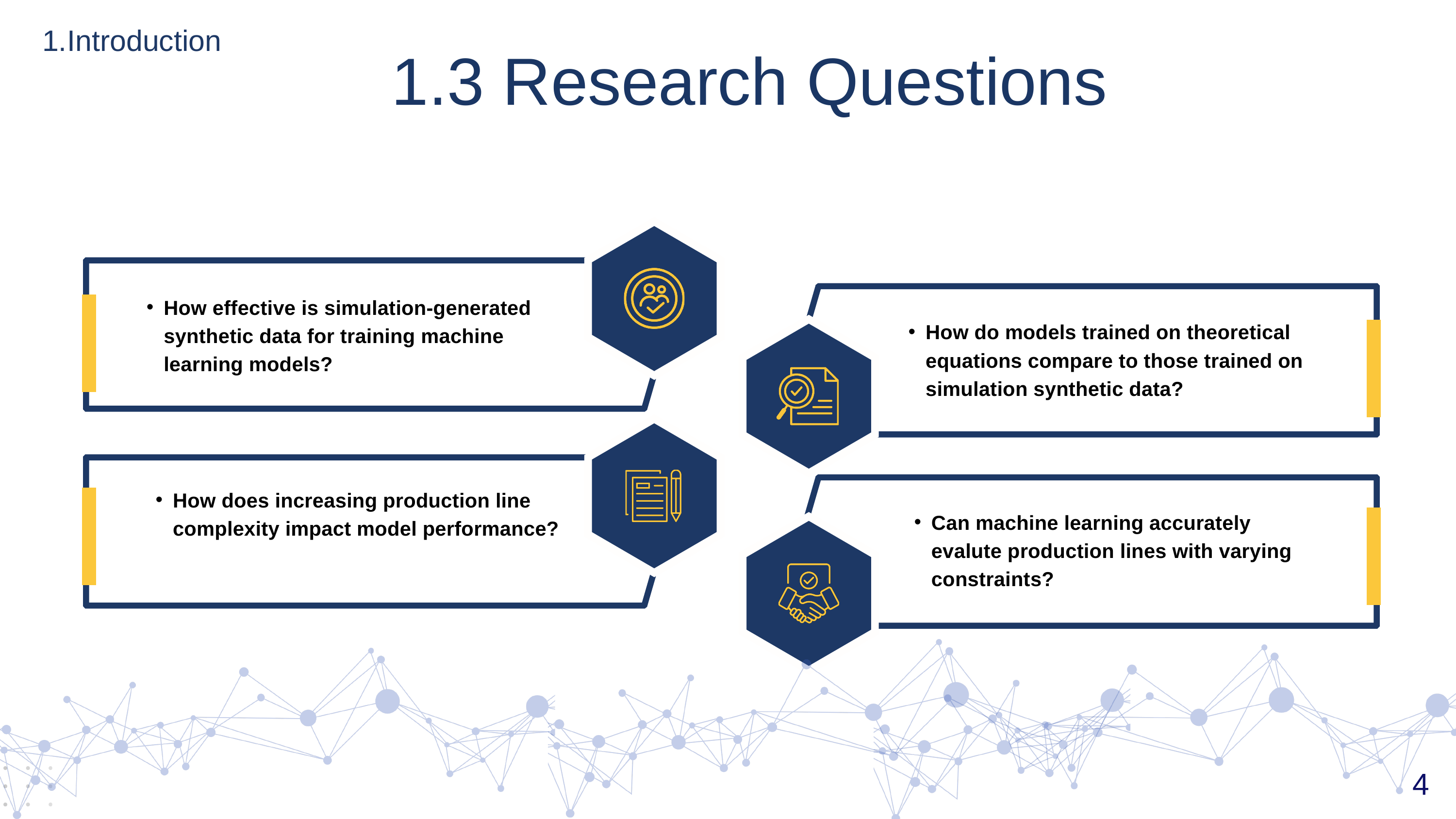

Introduction
1.3 Research Questions

How effective is simulation-generated synthetic data for training machine learning models?

How do models trained on theoretical equations compare to those trained on simulation synthetic data?

How does increasing production line complexity impact model performance?

Can machine learning accurately evalute production lines with varying constraints?

4